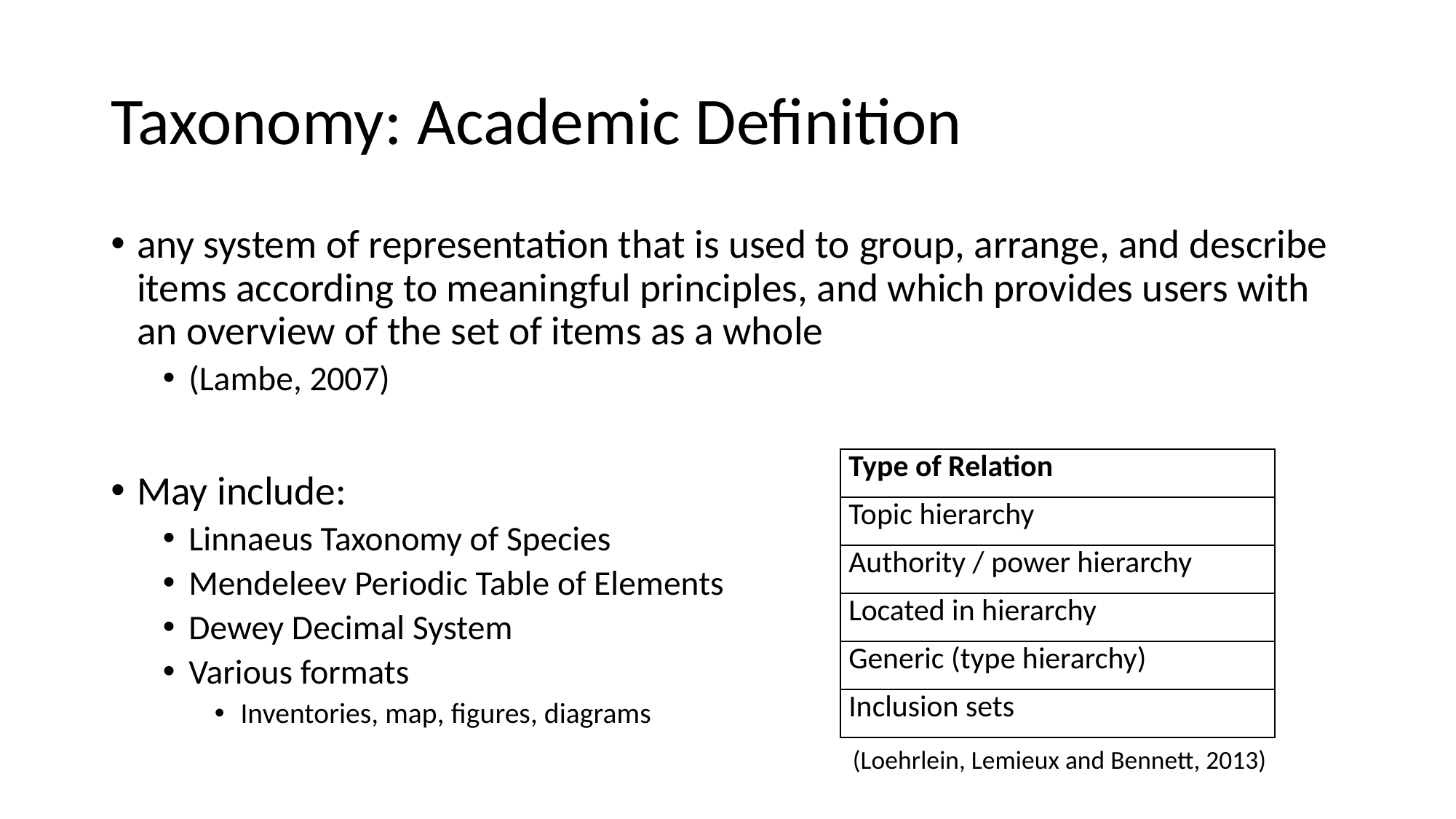

# Taxonomy: Academic Definition
any system of representation that is used to group, arrange, and describe items according to meaningful principles, and which provides users with an overview of the set of items as a whole
(Lambe, 2007)

May include:
Linnaeus Taxonomy of Species
Mendeleev Periodic Table of Elements
Dewey Decimal System
Various formats
Inventories, map, figures, diagrams
| Type of Relation |
| --- |
| Topic hierarchy |
| Authority / power hierarchy |
| Located in hierarchy |
| Generic (type hierarchy) |
| Inclusion sets |
(Loehrlein, Lemieux and Bennett, 2013)